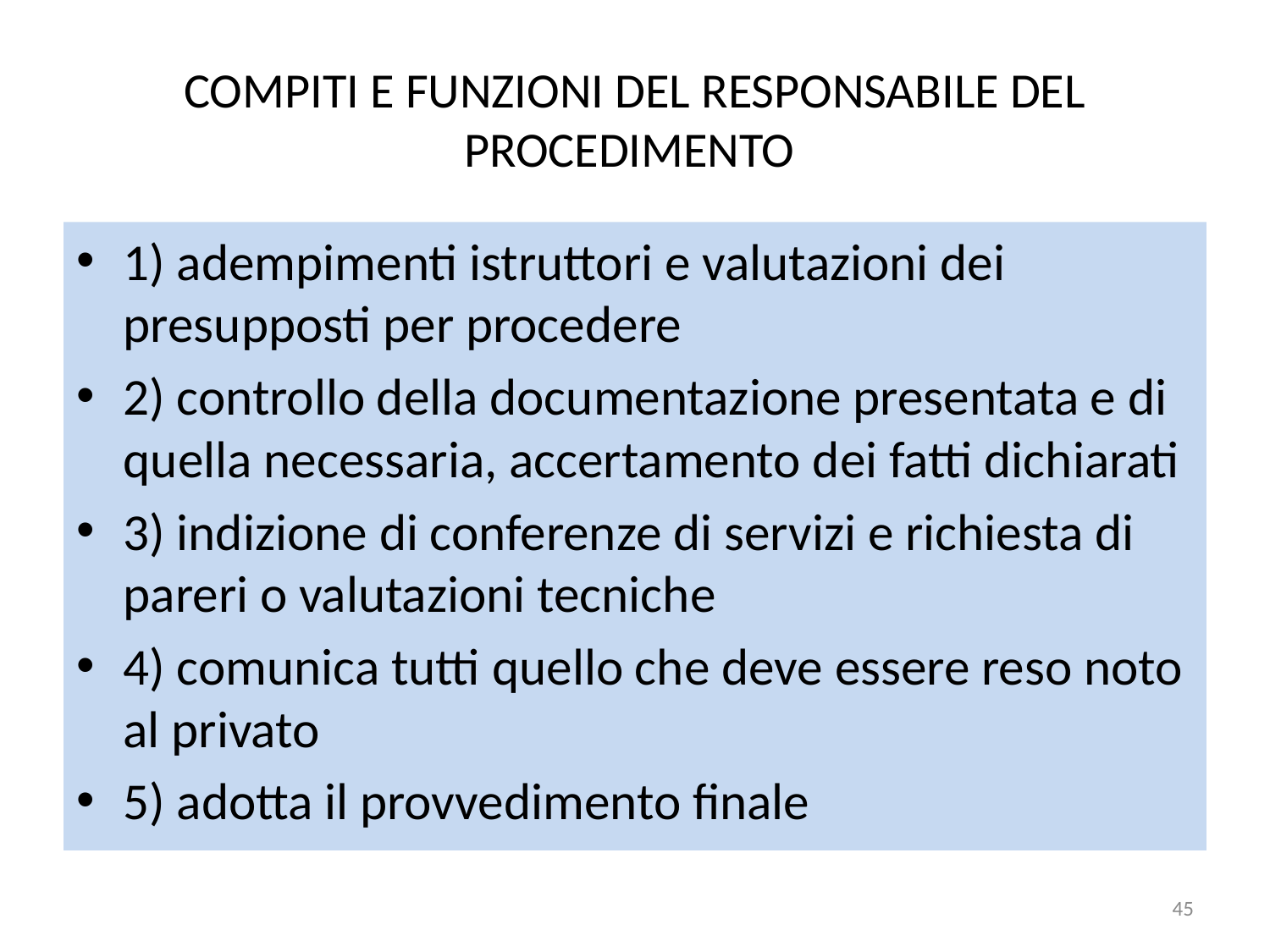

# COMPITI E FUNZIONI DEL RESPONSABILE DEL PROCEDIMENTO
1) adempimenti istruttori e valutazioni dei presupposti per procedere
2) controllo della documentazione presentata e di quella necessaria, accertamento dei fatti dichiarati
3) indizione di conferenze di servizi e richiesta di pareri o valutazioni tecniche
4) comunica tutti quello che deve essere reso noto al privato
5) adotta il provvedimento finale
45